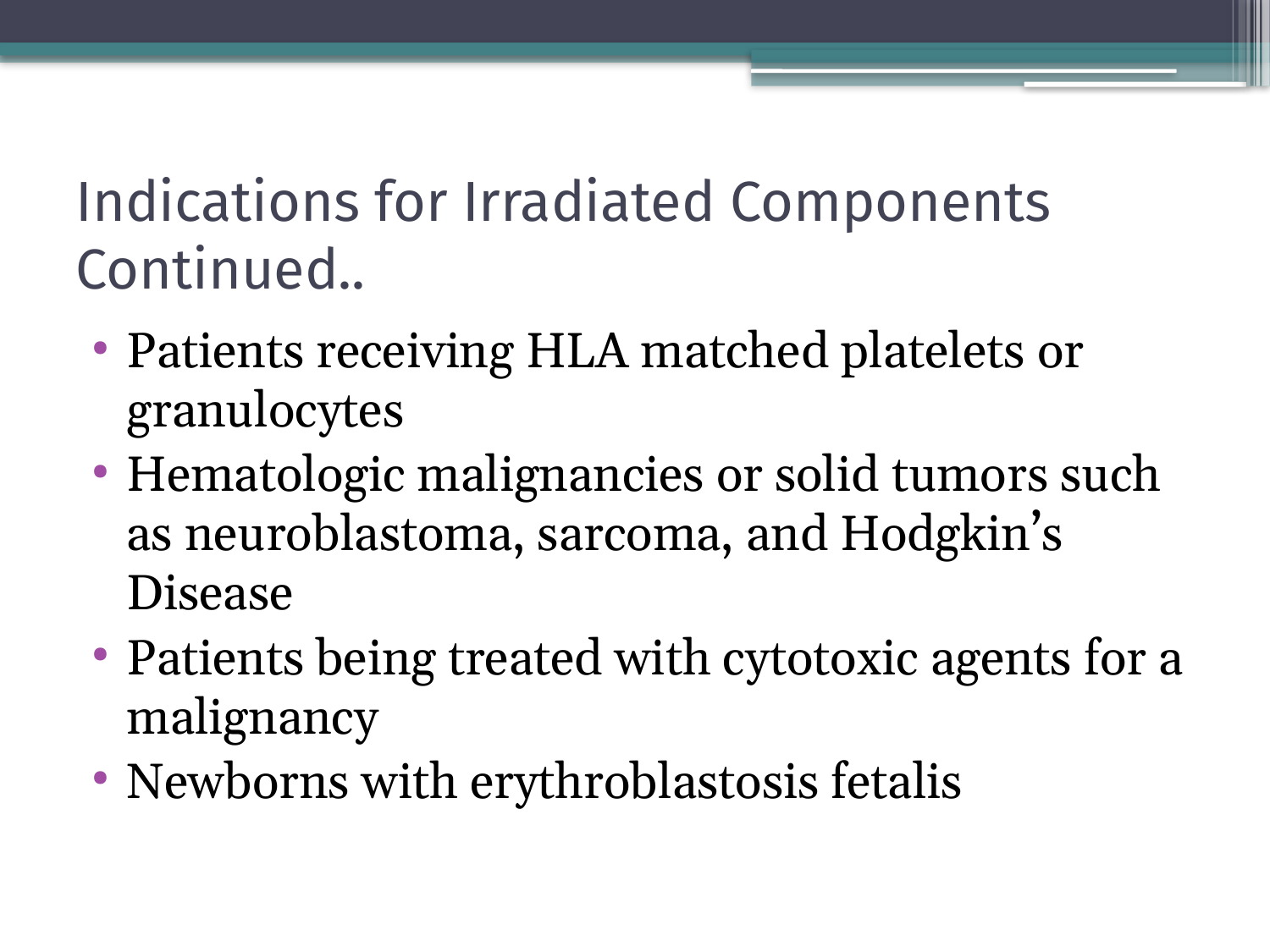

# Indications for Irradiated Components Continued..
Patients receiving HLA matched platelets or granulocytes
Hematologic malignancies or solid tumors such as neuroblastoma, sarcoma, and Hodgkin’s Disease
Patients being treated with cytotoxic agents for a malignancy
Newborns with erythroblastosis fetalis